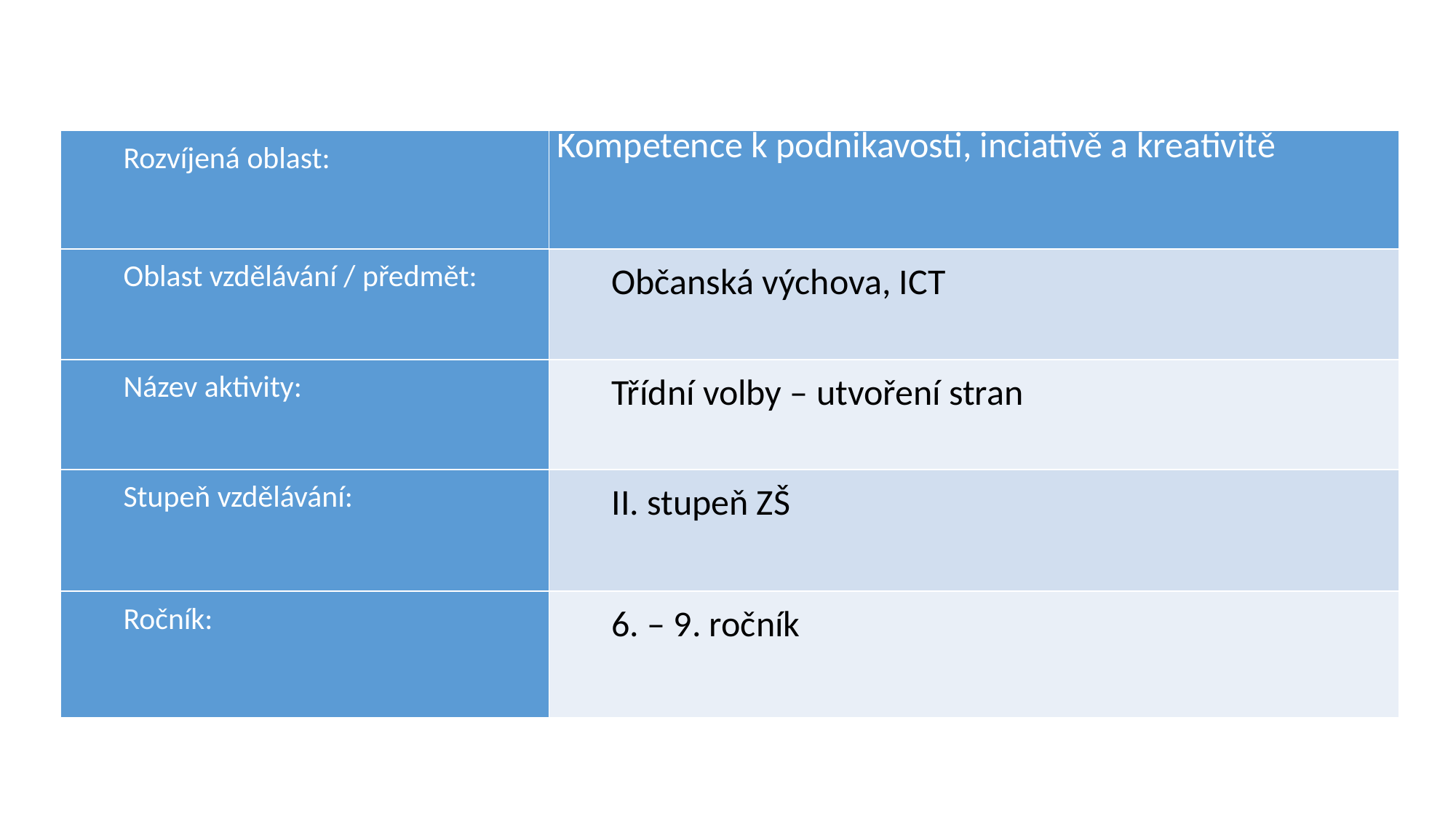

| Rozvíjená oblast: | Kompetence k podnikavosti, inciativě a kreativitě |
| --- | --- |
| Oblast vzdělávání / předmět: | Občanská výchova, ICT |
| Název aktivity: | Třídní volby – utvoření stran |
| Stupeň vzdělávání: | II. stupeň ZŠ |
| Ročník: | 6. – 9. ročník |